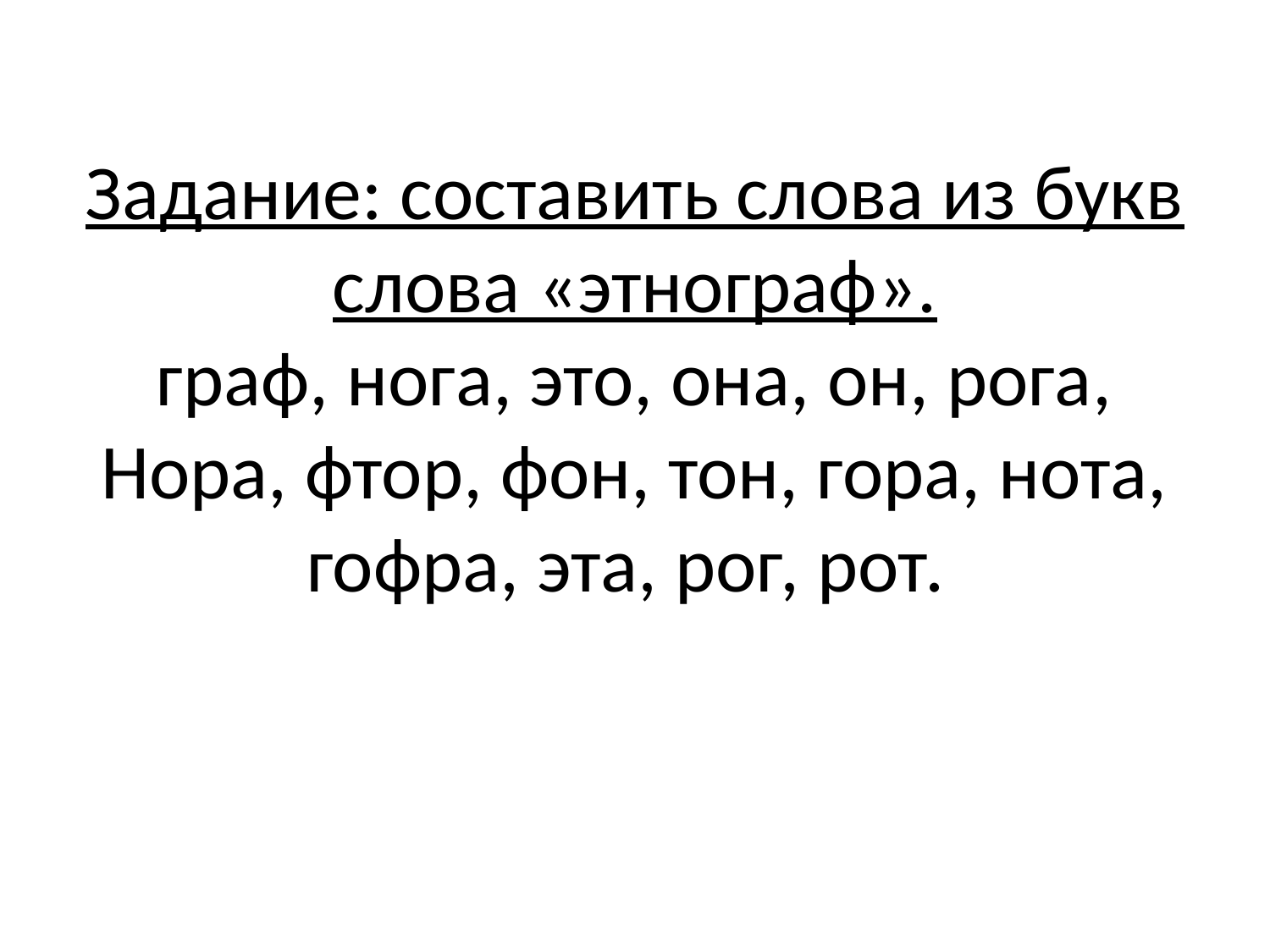

# Задание: составить слова из букв слова «этнограф». граф, нога, это, она, он, рога, Нора, фтор, фон, тон, гора, нота, гофра, эта, рог, рот.